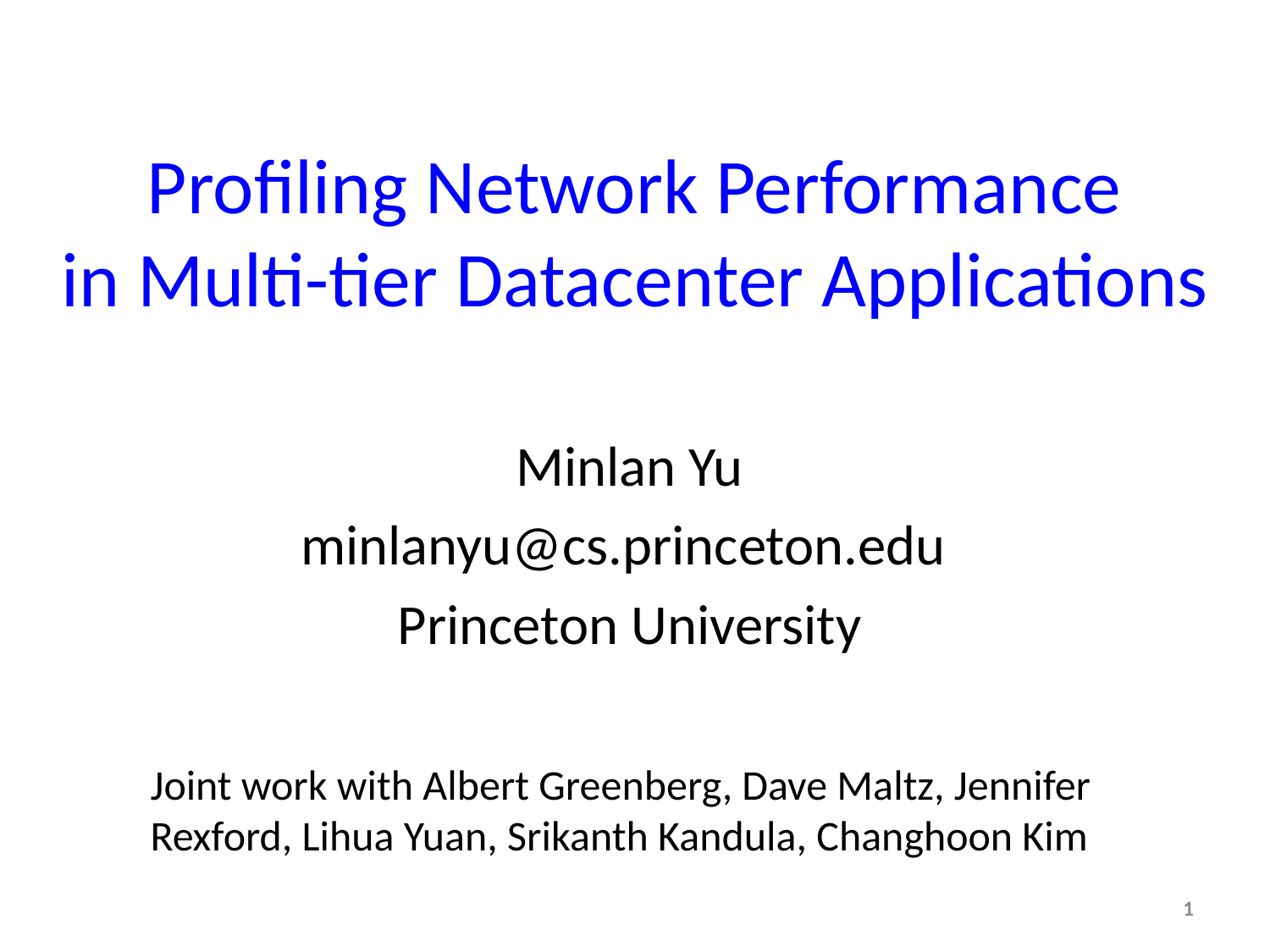

# Profiling Network Performance in Multi-tier Datacenter Applications
Minlan Yu
minlanyu@cs.princeton.edu
Princeton University

Joint work with Albert Greenberg, Dave Maltz, Jennifer Rexford, Lihua Yuan, Srikanth Kandula, Changhoon Kim

1